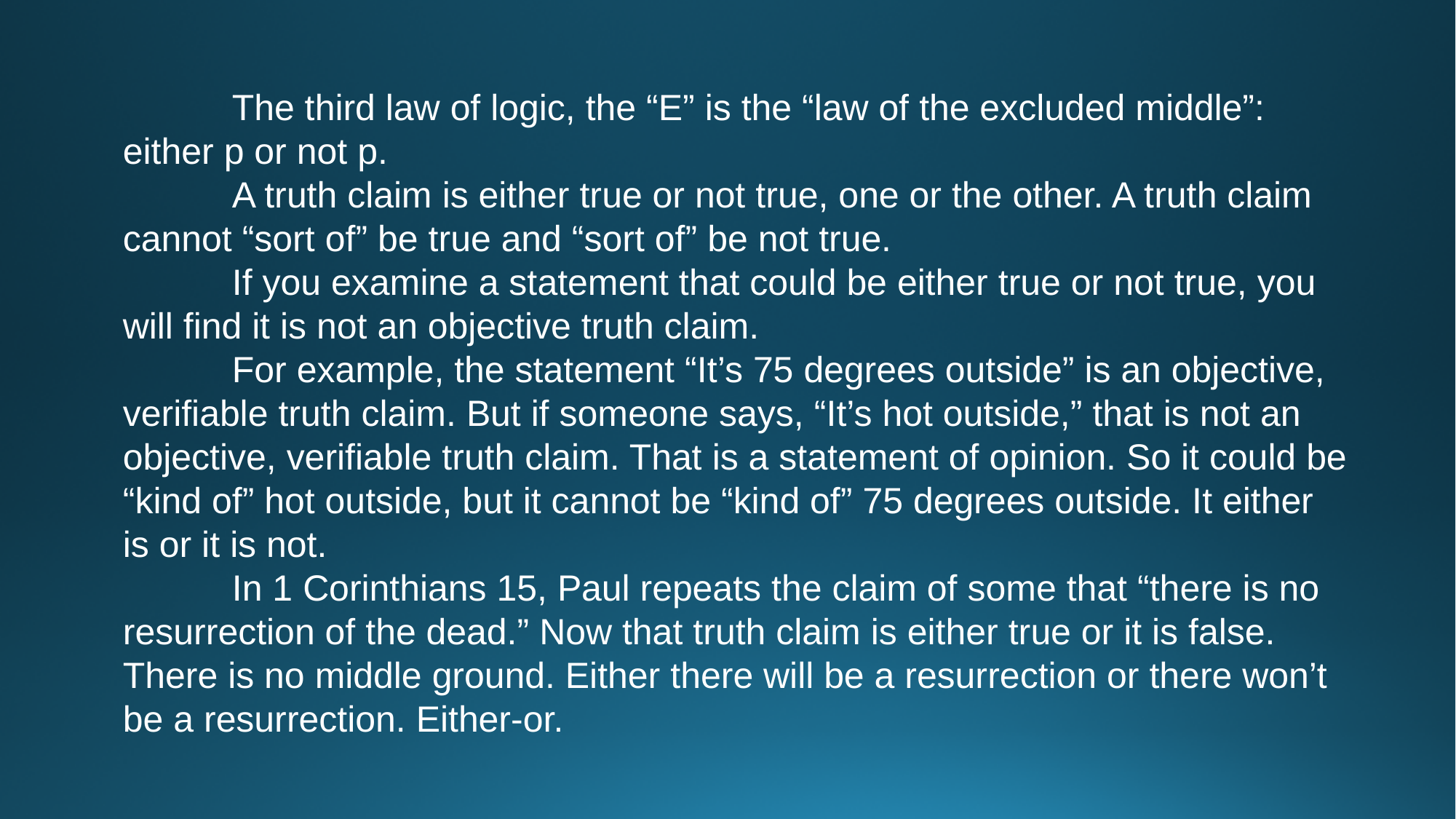

The third law of logic, the “E” is the “law of the excluded middle”: either p or not p.
	A truth claim is either true or not true, one or the other. A truth claim cannot “sort of” be true and “sort of” be not true.
	If you examine a statement that could be either true or not true, you will find it is not an objective truth claim.
	For example, the statement “It’s 75 degrees outside” is an objective, verifiable truth claim. But if someone says, “It’s hot outside,” that is not an objective, verifiable truth claim. That is a statement of opinion. So it could be “kind of” hot outside, but it cannot be “kind of” 75 degrees outside. It either is or it is not.
	In 1 Corinthians 15, Paul repeats the claim of some that “there is no resurrection of the dead.” Now that truth claim is either true or it is false. There is no middle ground. Either there will be a resurrection or there won’t be a resurrection. Either-or.